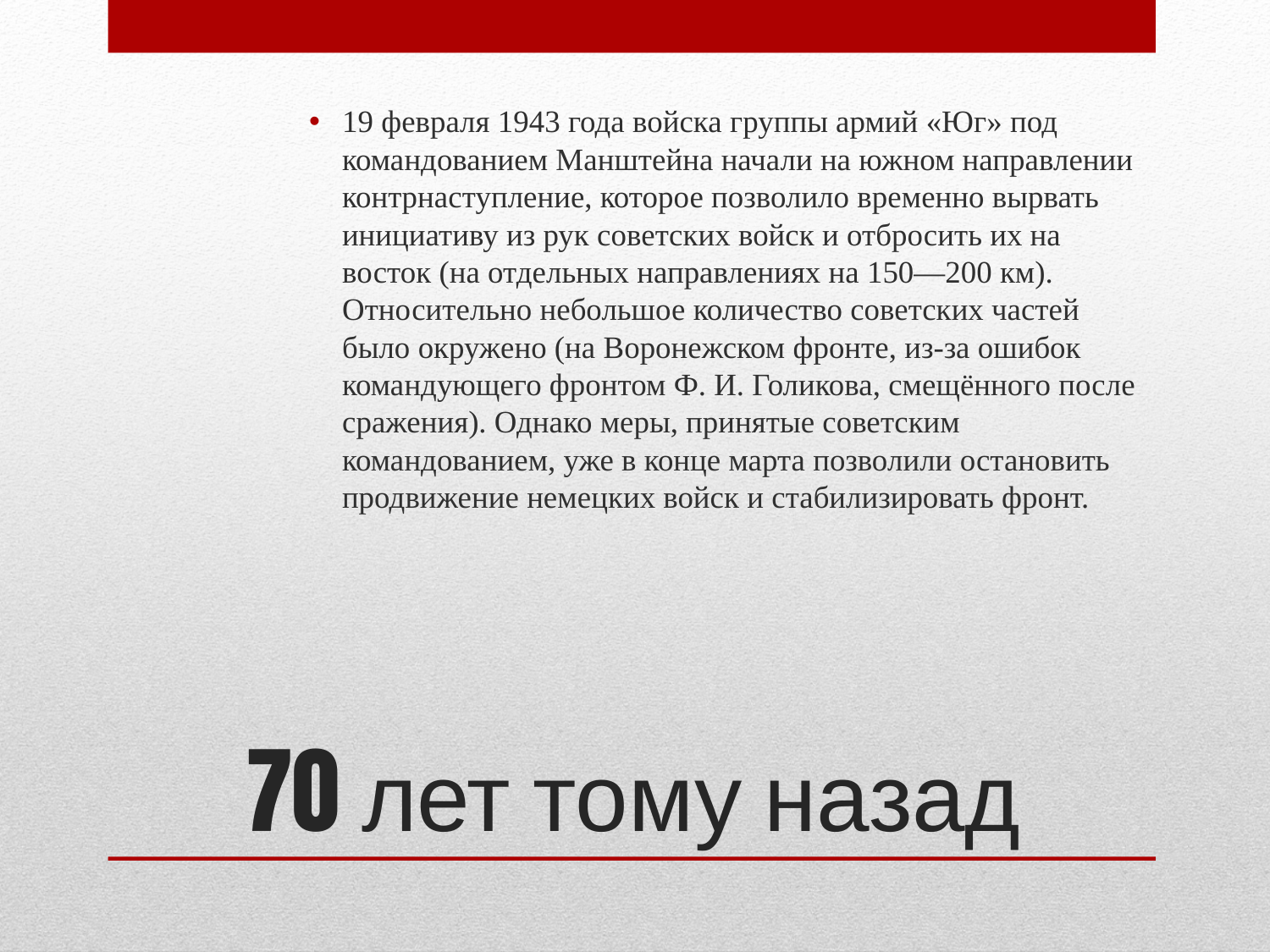

19 февраля 1943 года войска группы армий «Юг» под командованием Манштейна начали на южном направлении контрнаступление, которое позволило временно вырвать инициативу из рук советских войск и отбросить их на восток (на отдельных направлениях на 150—200 км). Относительно небольшое количество советских частей было окружено (на Воронежском фронте, из-за ошибок командующего фронтом Ф. И. Голикова, смещённого после сражения). Однако меры, принятые советским командованием, уже в конце марта позволили остановить продвижение немецких войск и стабилизировать фронт.

# 70 лет тому назад